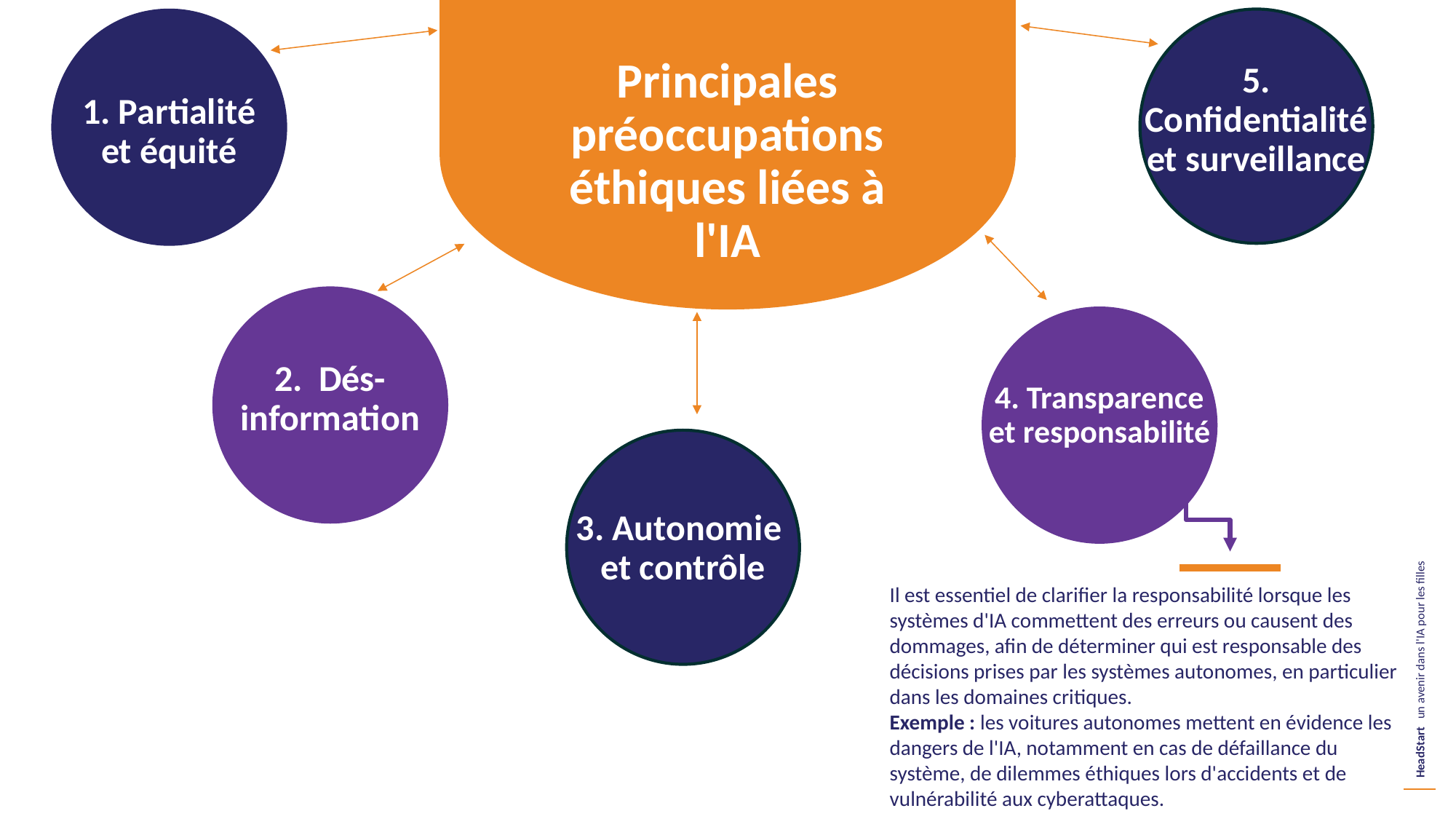

Principales préoccupations éthiques liées à l'IA
5. Confidentialité et surveillance
1. Partialité et équité

2.  Dés-information
4. Transparence et responsabilité

3. Autonomie
et contrôle
Il est essentiel de clarifier la responsabilité lorsque les systèmes d'IA commettent des erreurs ou causent des dommages, afin de déterminer qui est responsable des décisions prises par les systèmes autonomes, en particulier dans les domaines critiques.
Exemple : les voitures autonomes mettent en évidence les dangers de l'IA, notamment en cas de défaillance du système, de dilemmes éthiques lors d'accidents et de vulnérabilité aux cyberattaques.